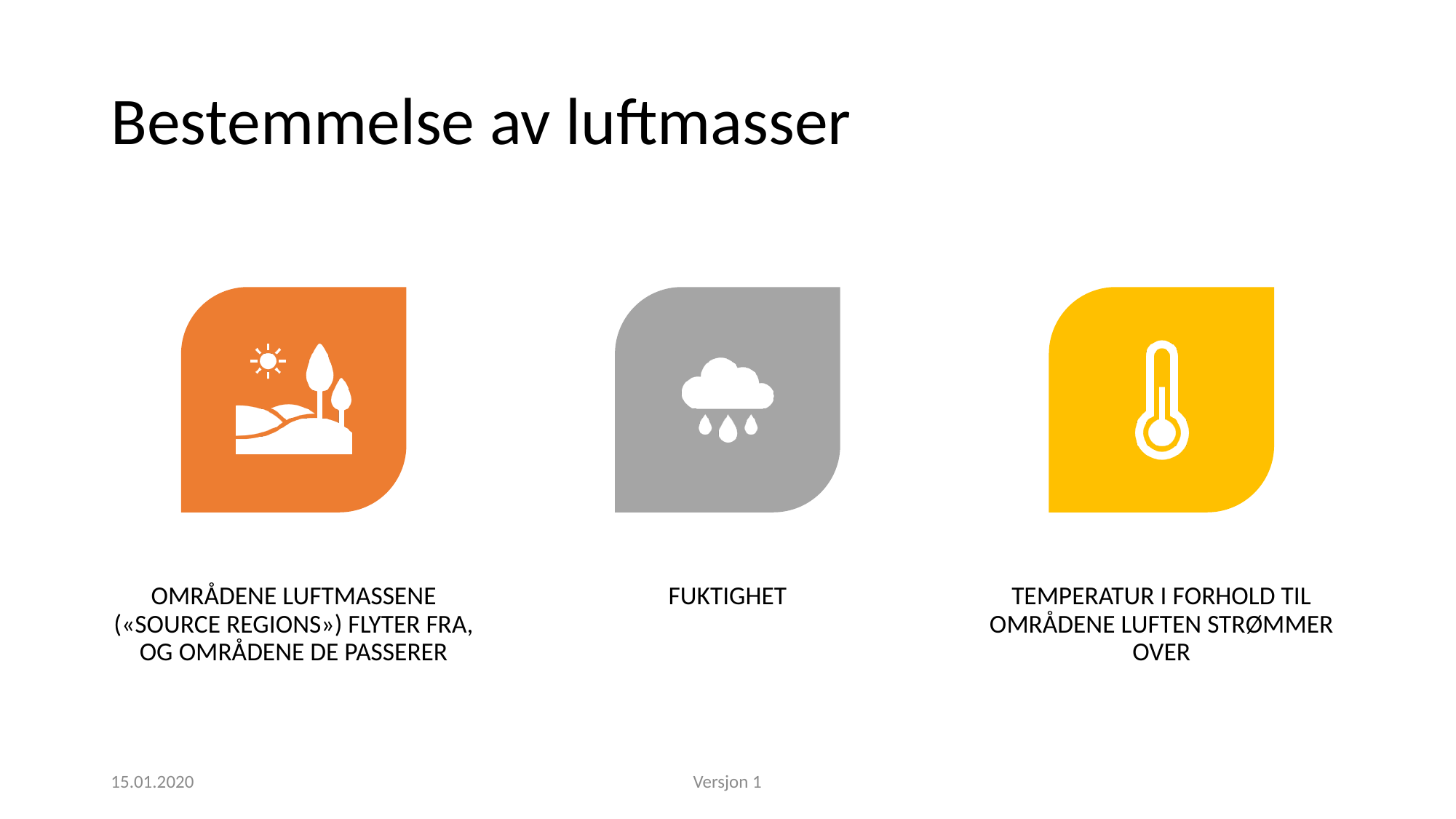

# Bestemmelse av luftmasser
Områdene luftmassene («source regions») flyter fra, og områdene de passerer
Fuktighet
Temperatur i forhold til områdene luften strømmer over
15.01.2020
Versjon 1